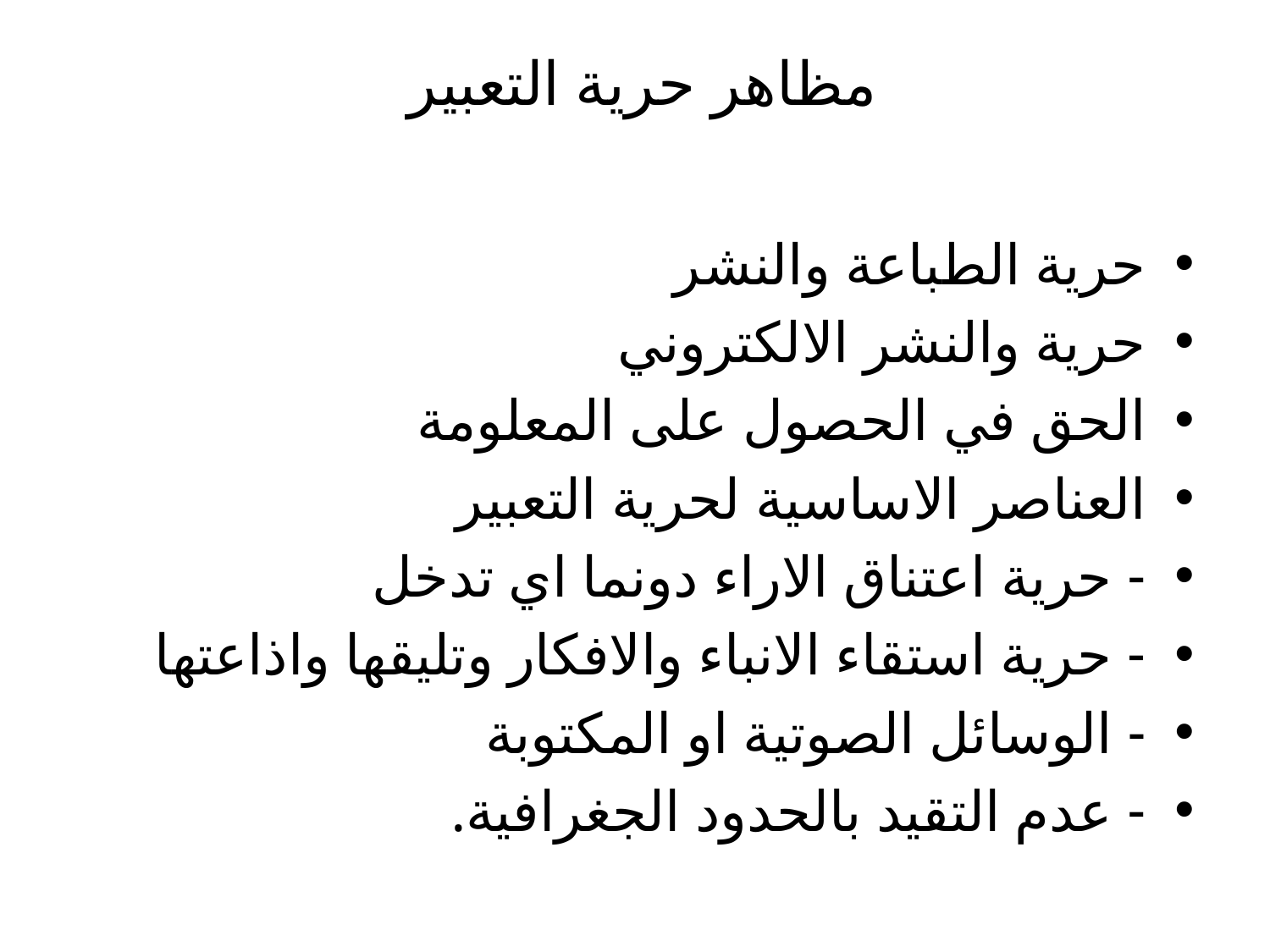

# مظاهر حرية التعبير
حرية الطباعة والنشر
حرية والنشر الالكتروني
الحق في الحصول على المعلومة
العناصر الاساسية لحرية التعبير
- حرية اعتناق الاراء دونما اي تدخل
- حرية استقاء الانباء والافكار وتليقها واذاعتها
- الوسائل الصوتية او المكتوبة
- عدم التقيد بالحدود الجغرافية.